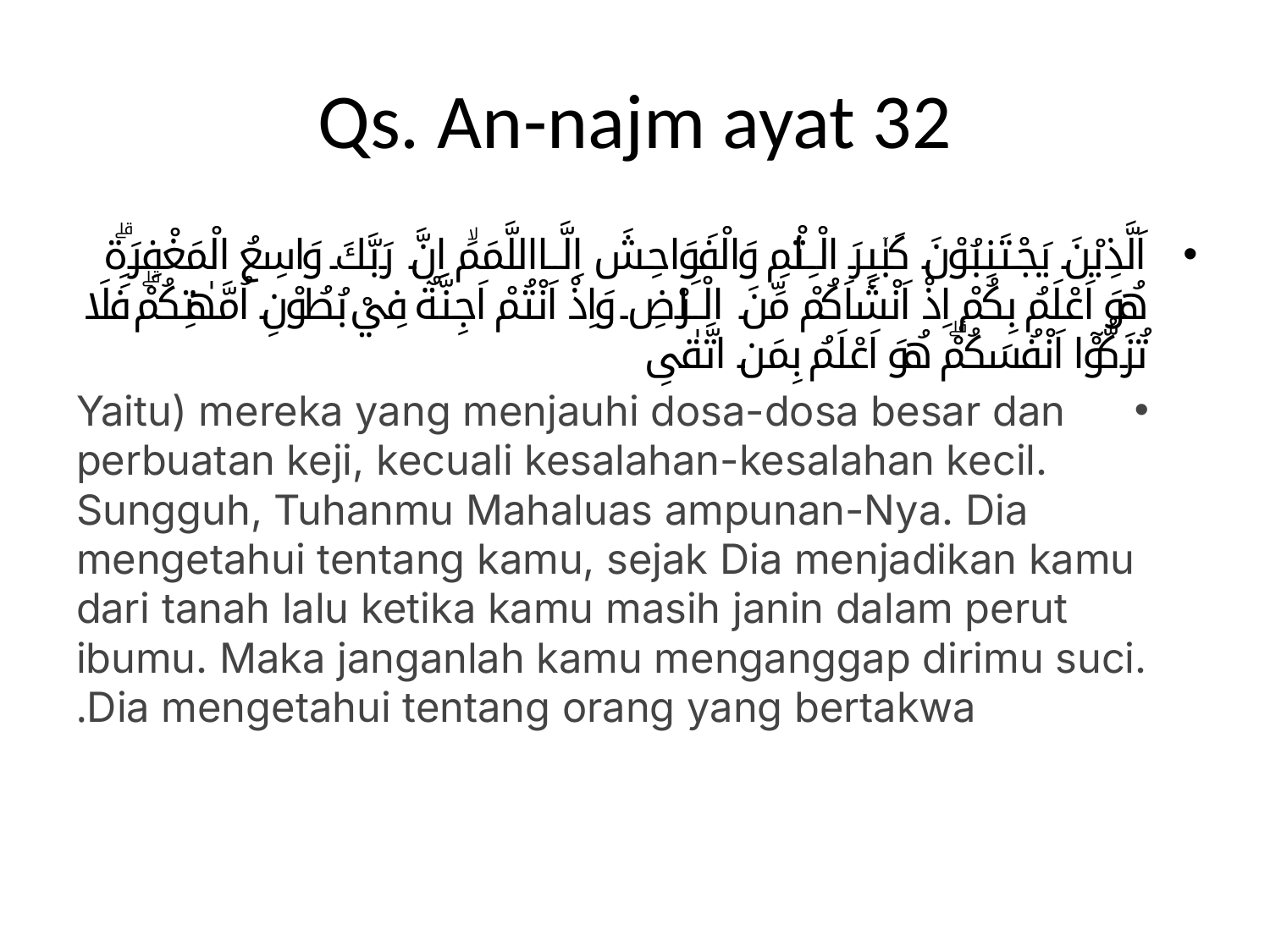

# Qs. An-najm ayat 32
اَلَّذِيْنَ يَجْتَنِبُوْنَ كَبٰۤىِٕرَ الْاِثْمِ وَالْفَوَاحِشَ اِلَّا اللَّمَمَۙ اِنَّ رَبَّكَ وَاسِعُ الْمَغْفِرَةِۗ هُوَ اَعْلَمُ بِكُمْ اِذْ اَنْشَاَكُمْ مِّنَ الْاَرْضِ وَاِذْ اَنْتُمْ اَجِنَّةٌ فِيْ بُطُوْنِ اُمَّهٰتِكُمْۗ فَلَا تُزَكُّوْٓا اَنْفُسَكُمْۗ هُوَ اَعْلَمُ بِمَنِ اتَّقٰى ࣖ
Yaitu) mereka yang menjauhi dosa-dosa besar dan perbuatan keji, kecuali kesalahan-kesalahan kecil. Sungguh, Tuhanmu Mahaluas ampunan-Nya. Dia mengetahui tentang kamu, sejak Dia menjadikan kamu dari tanah lalu ketika kamu masih janin dalam perut ibumu. Maka janganlah kamu menganggap dirimu suci. Dia mengetahui tentang orang yang bertakwa.